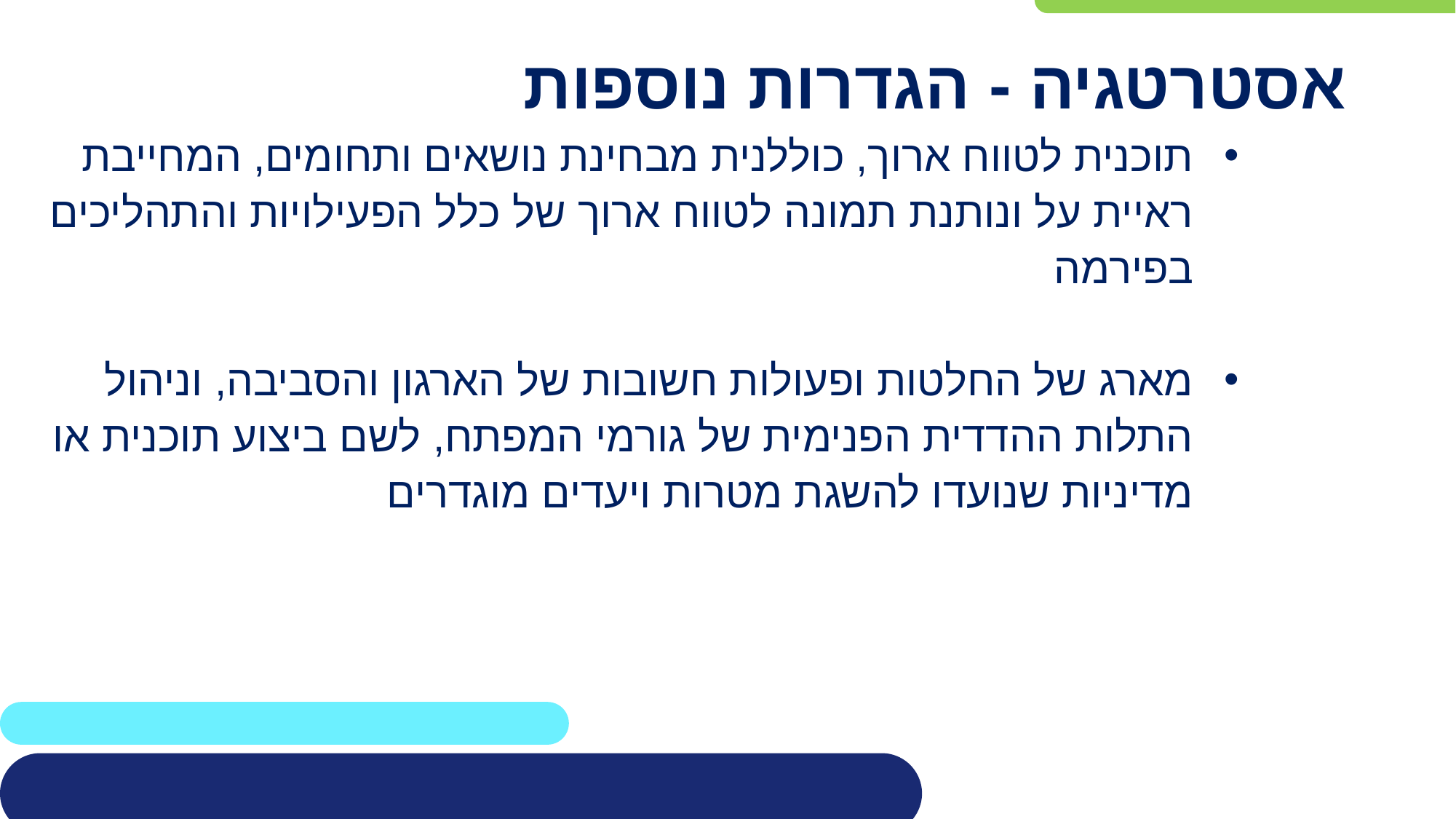

# אסטרטגיה - הגדרות נוספות
תוכנית לטווח ארוך, כוללנית מבחינת נושאים ותחומים, המחייבת ראיית על ונותנת תמונה לטווח ארוך של כלל הפעילויות והתהליכים בפירמה

מארג של החלטות ופעולות חשובות של הארגון והסביבה, וניהול התלות ההדדית הפנימית של גורמי המפתח, לשם ביצוע תוכנית או מדיניות שנועדו להשגת מטרות ויעדים מוגדרים